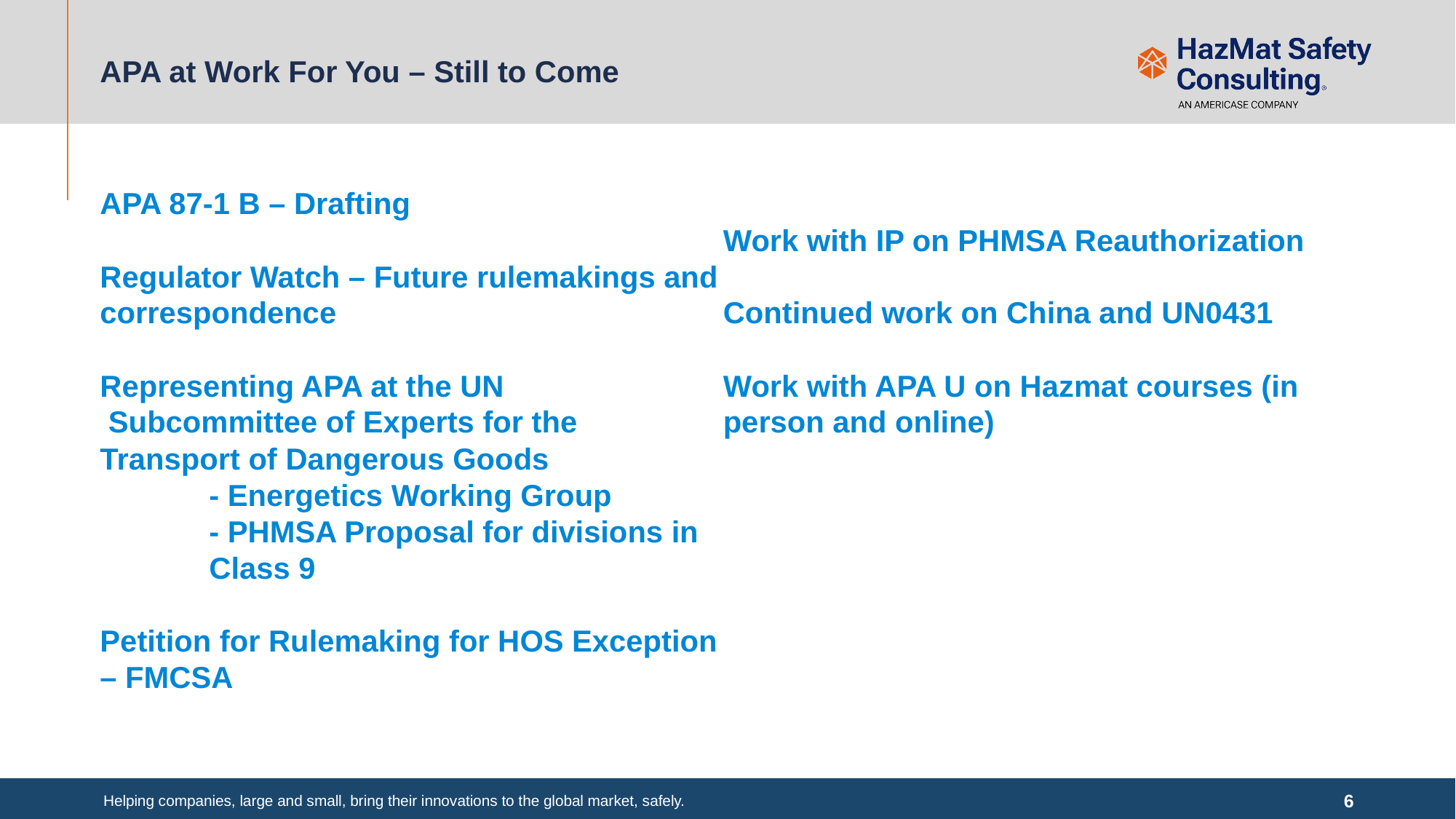

APA at Work For You – Still to Come
APA 87-1 B – Drafting

Regulator Watch – Future rulemakings and correspondence

Representing APA at the UN
 Subcommittee of Experts for the Transport of Dangerous Goods
	- Energetics Working Group
	- PHMSA Proposal for divisions in 	Class 9

Petition for Rulemaking for HOS Exception – FMCSA

Work with IP on PHMSA Reauthorization

Continued work on China and UN0431

Work with APA U on Hazmat courses (in person and online)